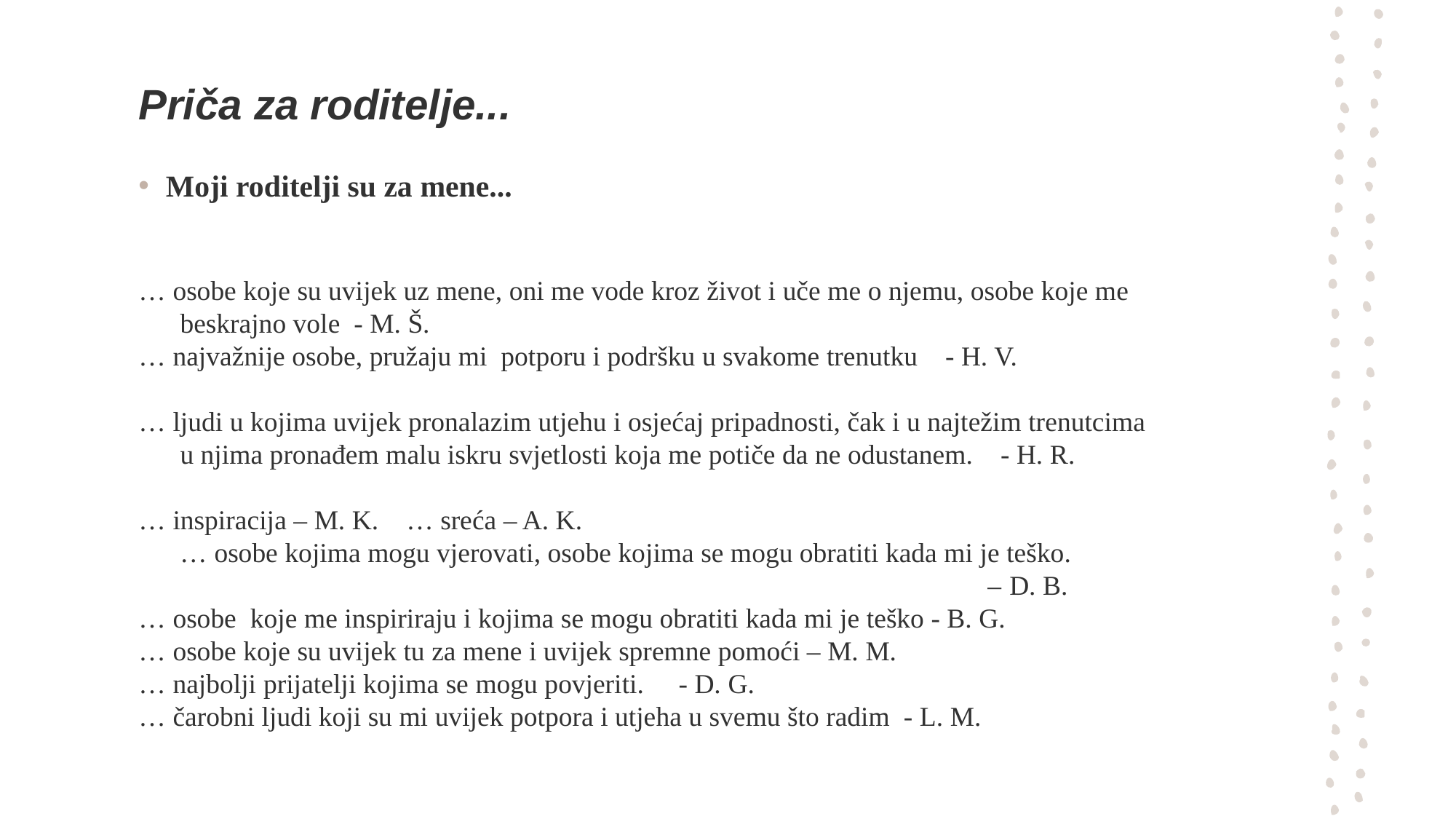

# Priča za roditelje...

Moji roditelji su za mene...

… osobe koje su uvijek uz mene, oni me vode kroz život i uče me o njemu, osobe koje me
      beskrajno vole  - M. Š.
… najvažnije osobe, pružaju mi  potporu i podršku u svakome trenutku    - H. V.

… ljudi u kojima uvijek pronalazim utjehu i osjećaj pripadnosti, čak i u najtežim trenutcima
      u njima pronađem malu iskru svjetlosti koja me potiče da ne odustanem.    - H. R.

… inspiracija – M. K.    … sreća – A. K.
      … osobe kojima mogu vjerovati, osobe kojima se mogu obratiti kada mi je teško.
                                                                                                                           – D. B.
… osobe  koje me inspiriraju i kojima se mogu obratiti kada mi je teško - B. G.
… osobe koje su uvijek tu za mene i uvijek spremne pomoći – M. M.
… najbolji prijatelji kojima se mogu povjeriti.     - D. G.
… čarobni ljudi koji su mi uvijek potpora i utjeha u svemu što radim  - L. M.